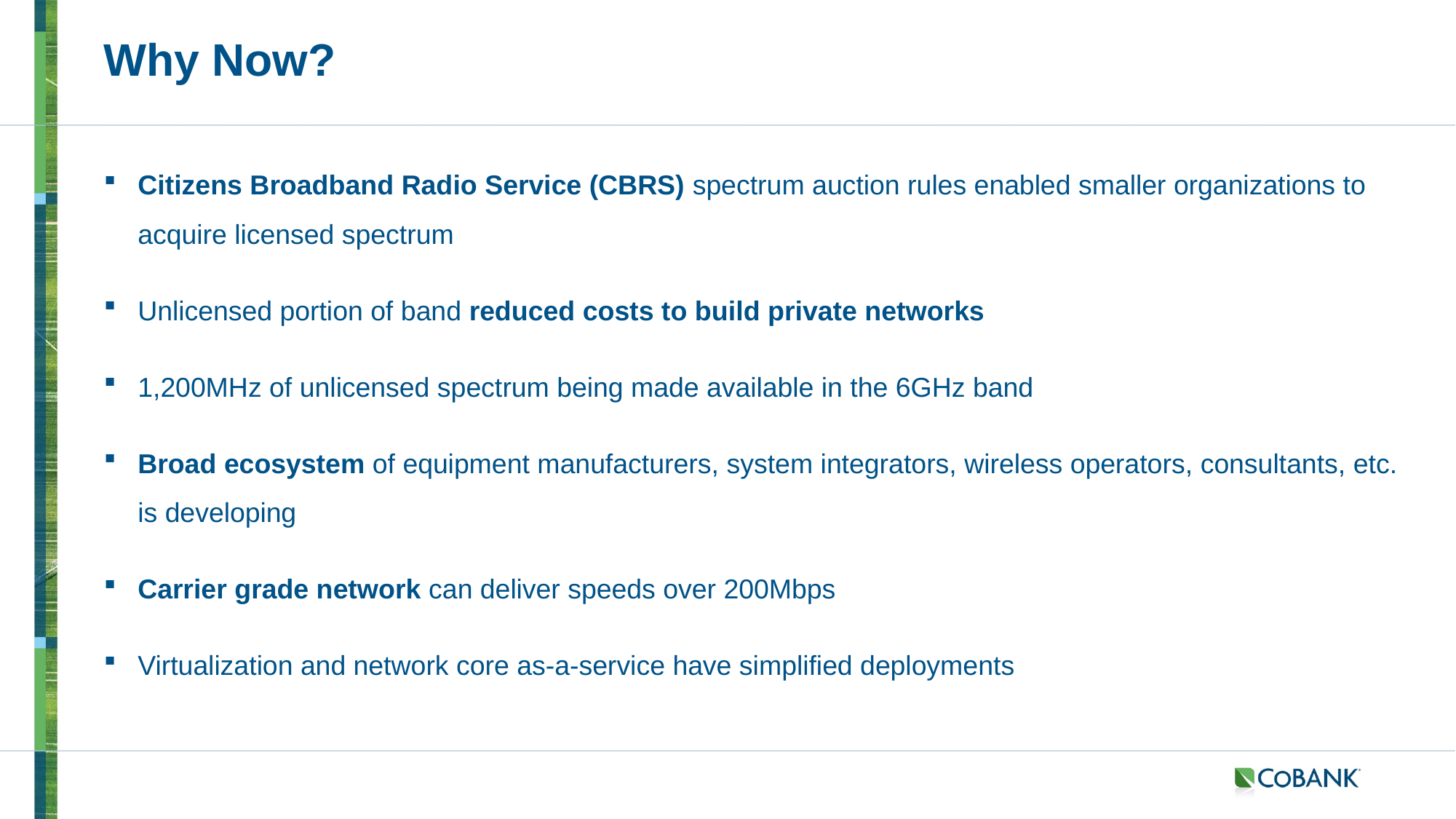

# Why Now?
Citizens Broadband Radio Service (CBRS) spectrum auction rules enabled smaller organizations to acquire licensed spectrum
Unlicensed portion of band reduced costs to build private networks
1,200MHz of unlicensed spectrum being made available in the 6GHz band
Broad ecosystem of equipment manufacturers, system integrators, wireless operators, consultants, etc. is developing
Carrier grade network can deliver speeds over 200Mbps
Virtualization and network core as-a-service have simplified deployments